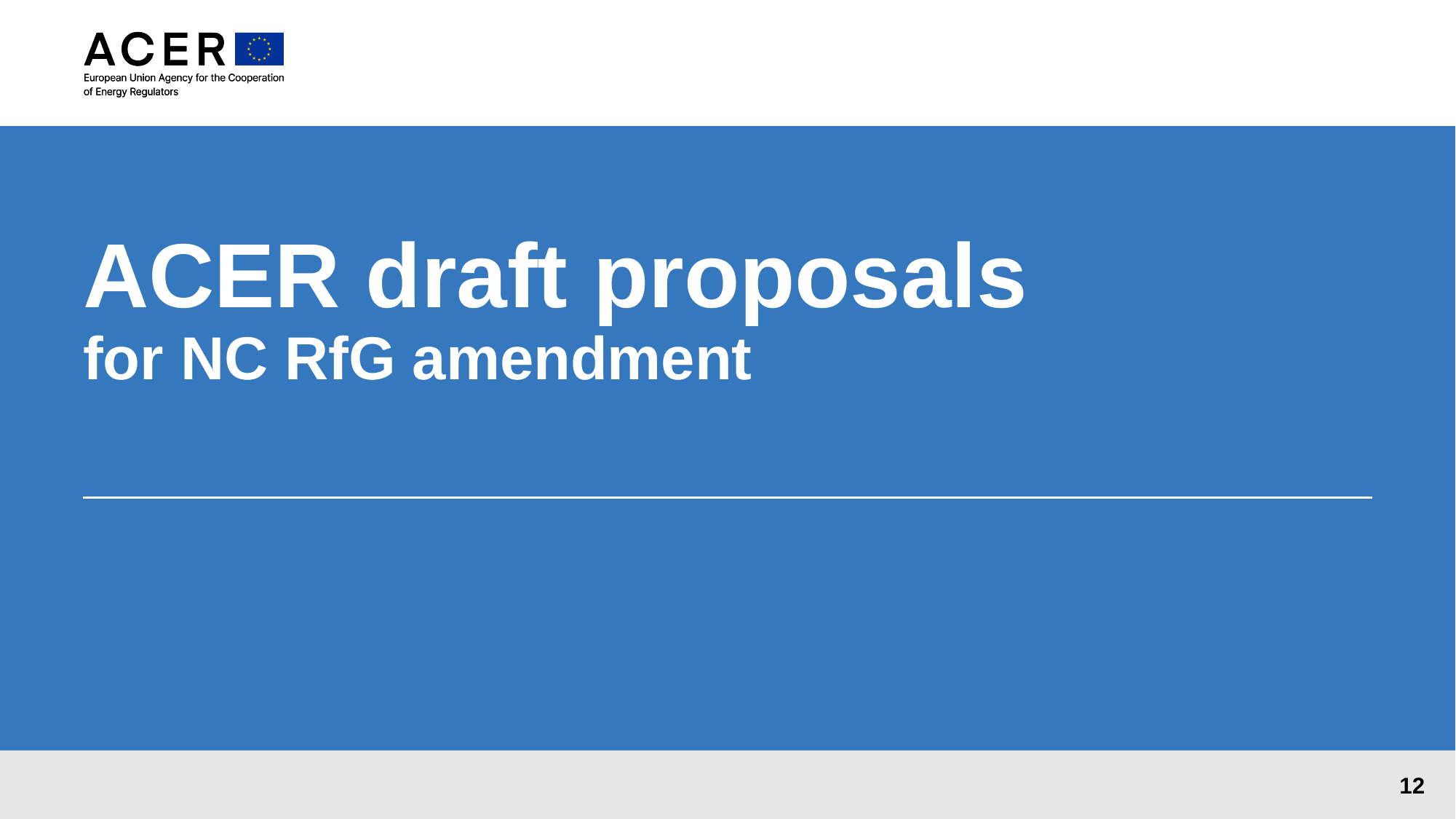

# ACER draft proposals for NC RfG amendment

12